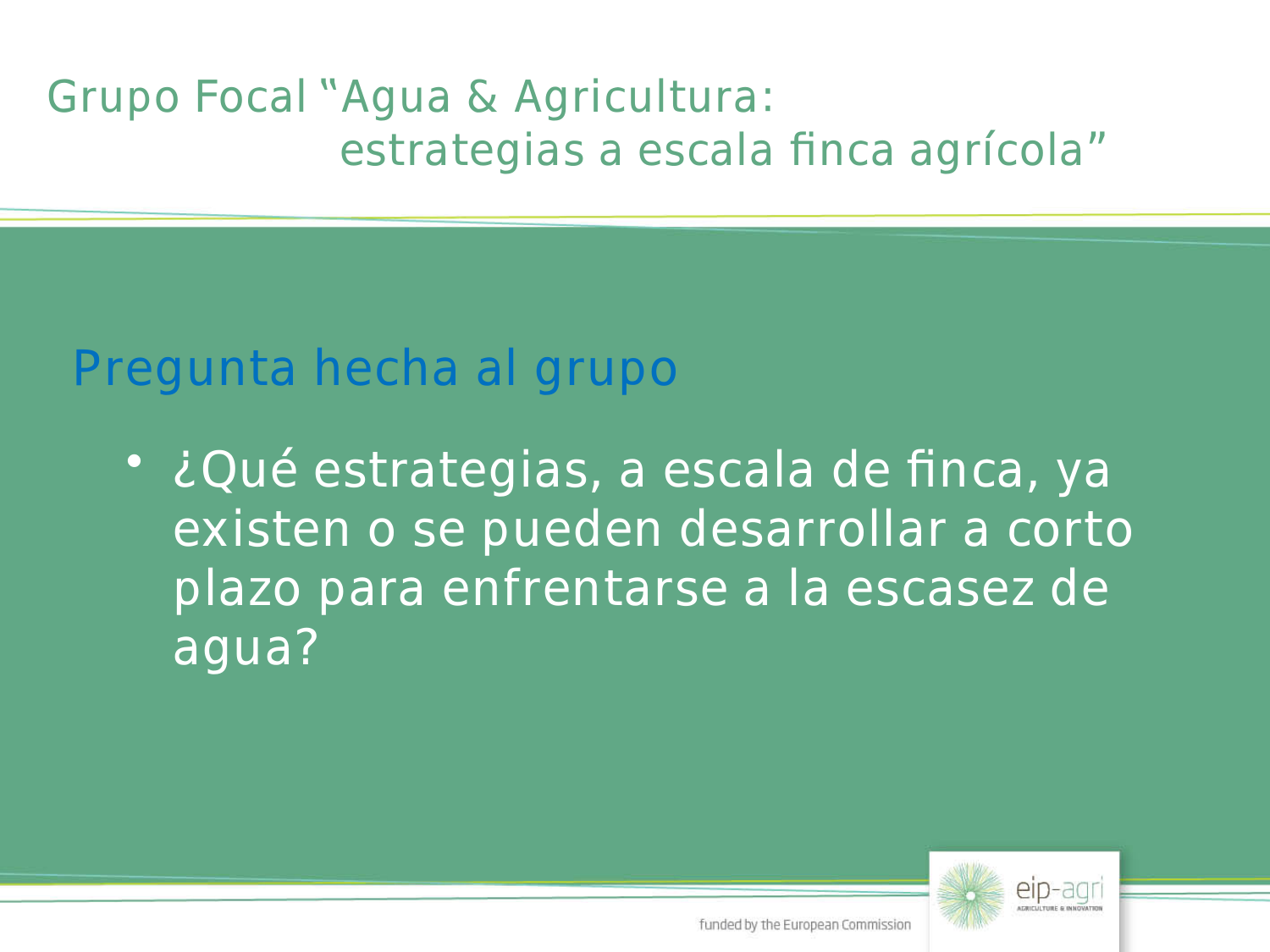

Grupo Focal “Agua & Agricultura:
             	   estrategias a escala finca agrícola”
# Pregunta hecha al grupo
¿Qué estrategias, a escala de finca, ya existen o se pueden desarrollar a corto plazo para enfrentarse a la escasez de agua?